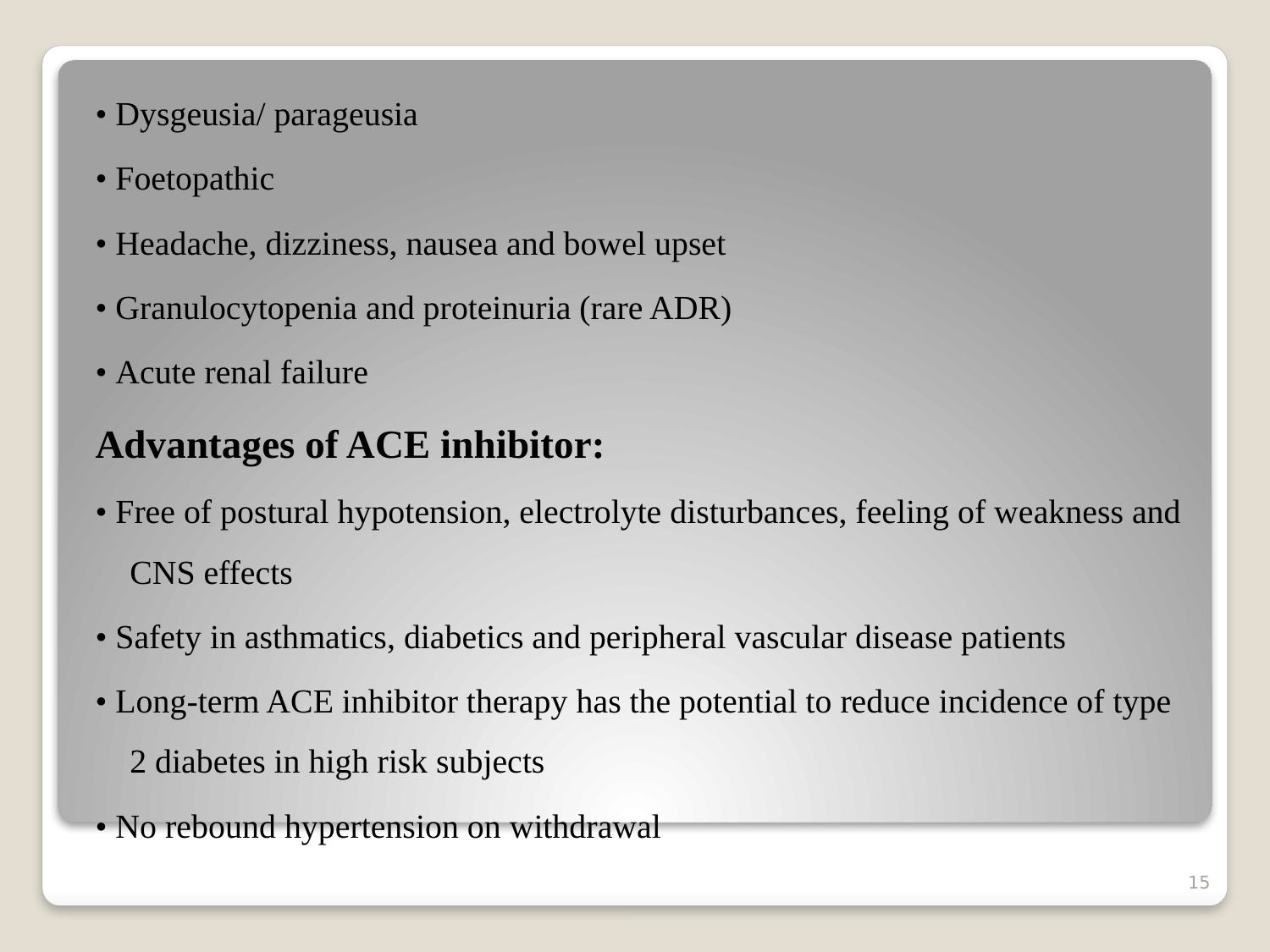

• Dysgeusia/ parageusia
• Foetopathic
• Headache, dizziness, nausea and bowel upset
• Granulocytopenia and proteinuria (rare ADR)
• Acute renal failure
Advantages of ACE inhibitor:
• Free of postural hypotension, electrolyte disturbances, feeling of weakness and CNS effects
• Safety in asthmatics, diabetics and peripheral vascular disease patients
• Long-term ACE inhibitor therapy has the potential to reduce incidence of type 2 diabetes in high risk subjects
• No rebound hypertension on withdrawal

15